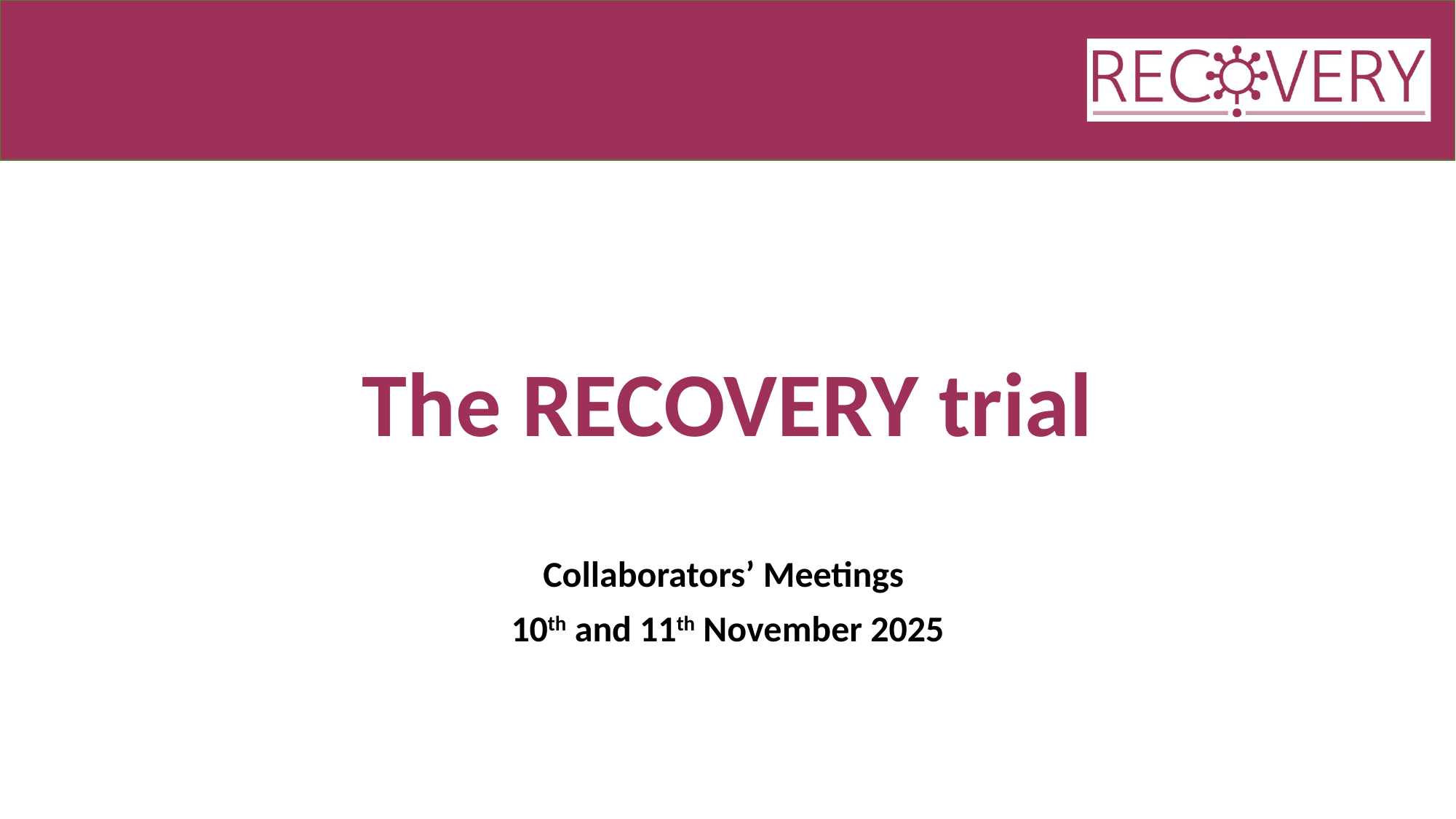

# The RECOVERY trial
Collaborators’ Meetings
10th and 11th November 2025